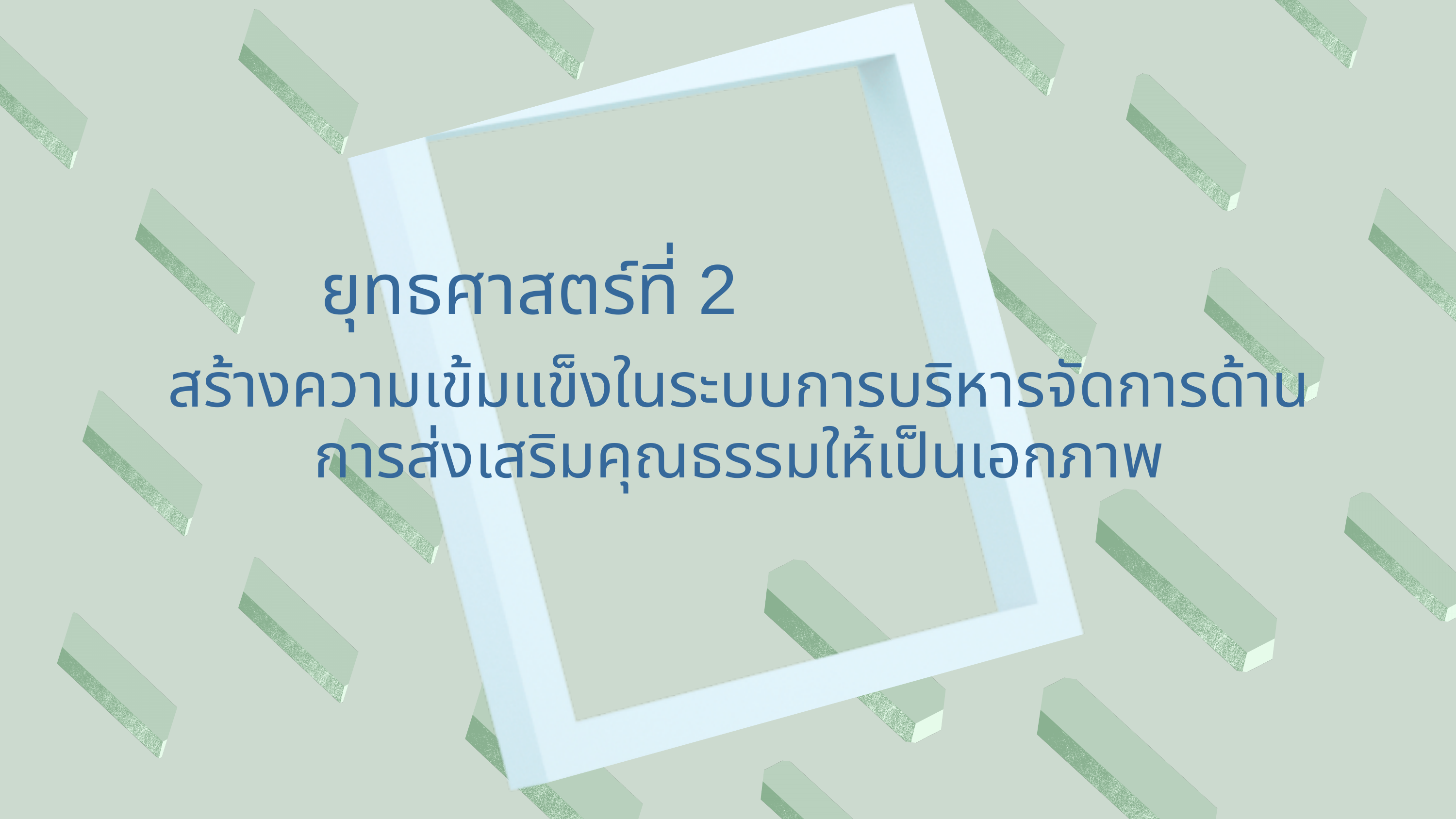

ยุทธศาสตร์ที่ 2

สร้างความเข้มแข็งในระบบการบริหารจัดการด้านการส่งเสริมคุณธรรมให้เป็นเอกภาพ